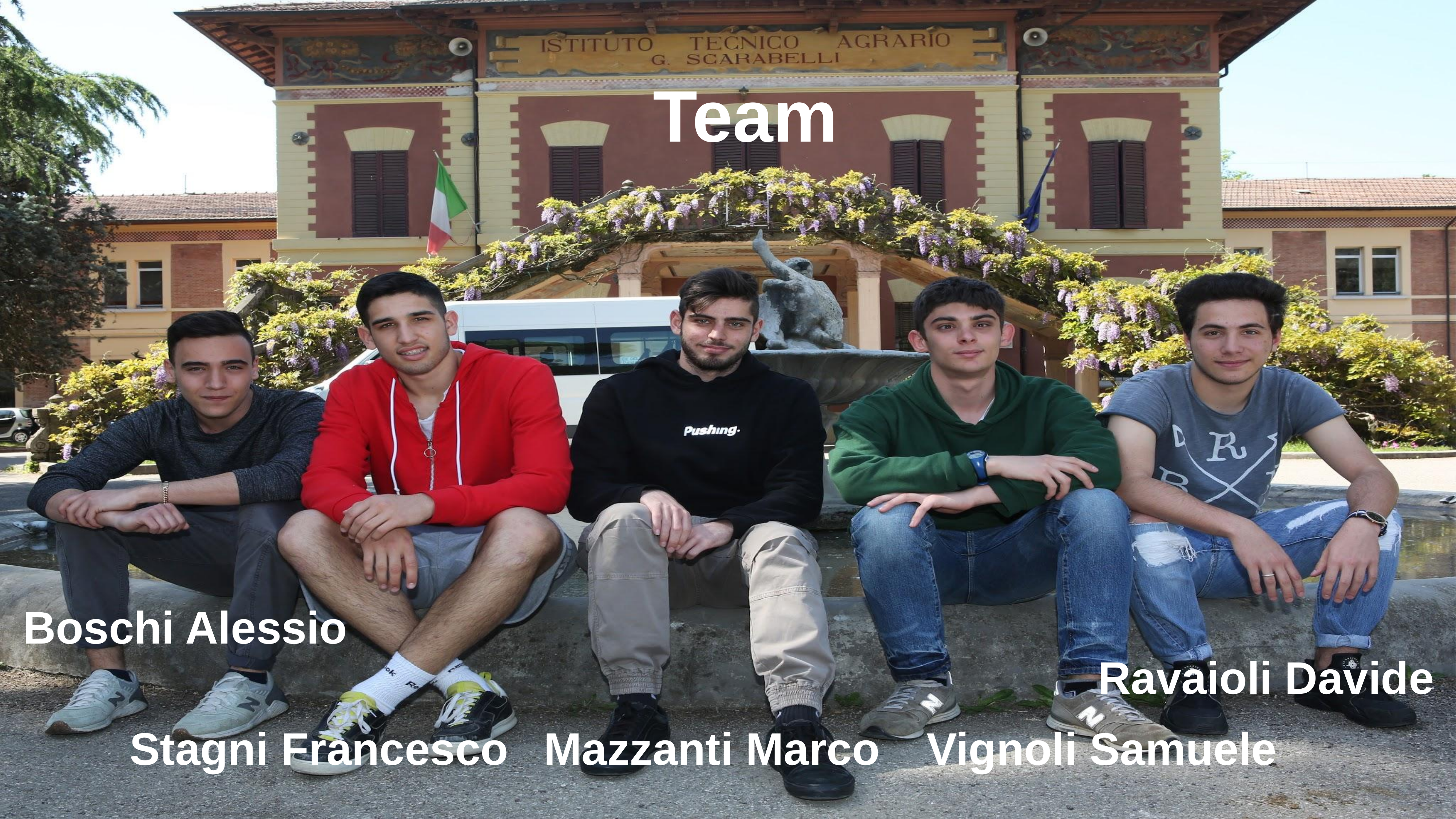

Team
Boschi Alessio
Ravaioli Davide
Mazzanti Marco
Vignoli Samuele
Stagni Francesco